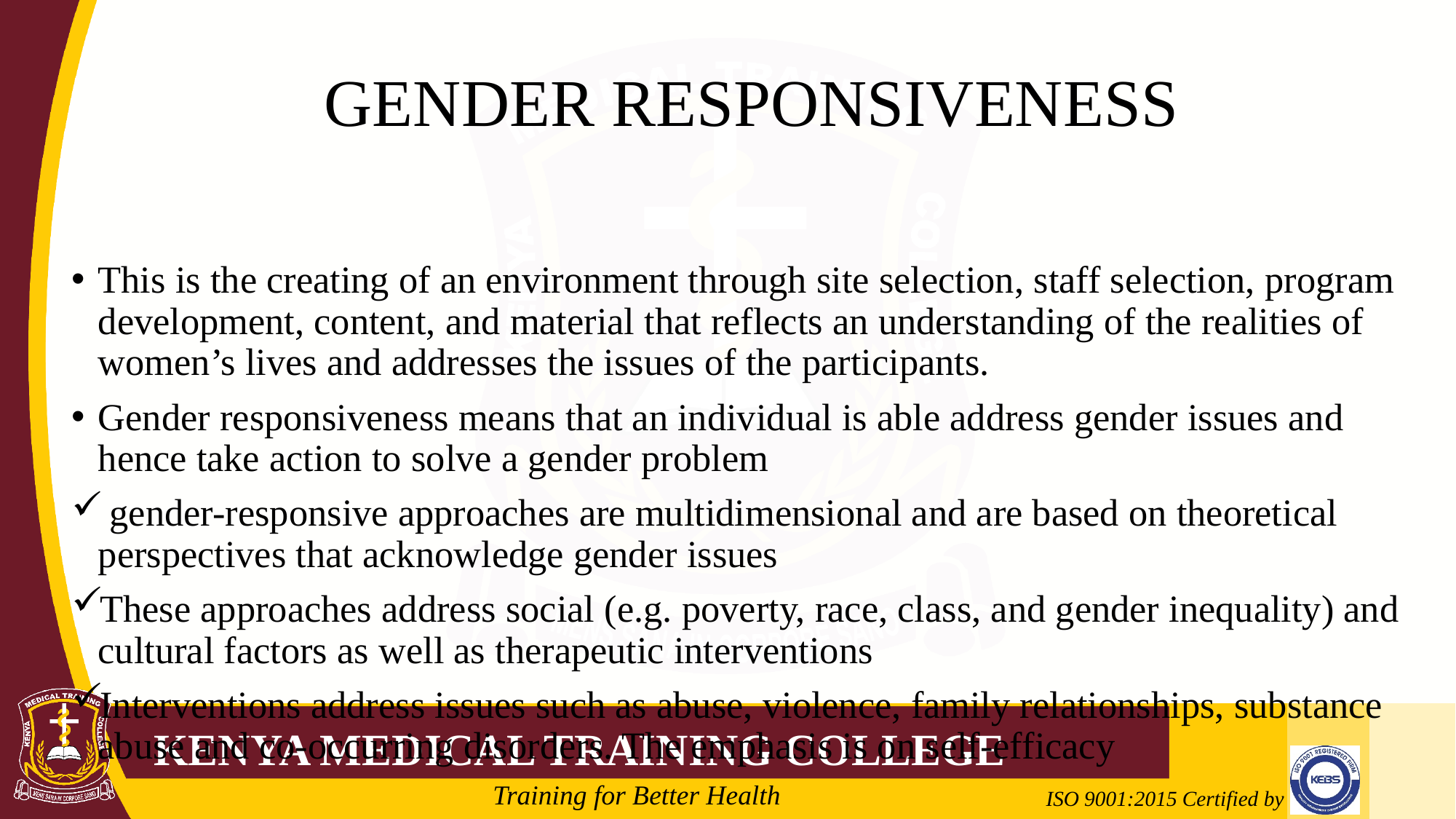

# GENDER RESPONSIVENESS
This is the creating of an environment through site selection, staff selection, program development, content, and material that reflects an understanding of the realities of women’s lives and addresses the issues of the participants.
Gender responsiveness means that an individual is able address gender issues and hence take action to solve a gender problem
 gender-responsive approaches are multidimensional and are based on theoretical perspectives that acknowledge gender issues
These approaches address social (e.g. poverty, race, class, and gender inequality) and cultural factors as well as therapeutic interventions
Interventions address issues such as abuse, violence, family relationships, substance abuse and co-occurring disorders. The emphasis is on self-efficacy